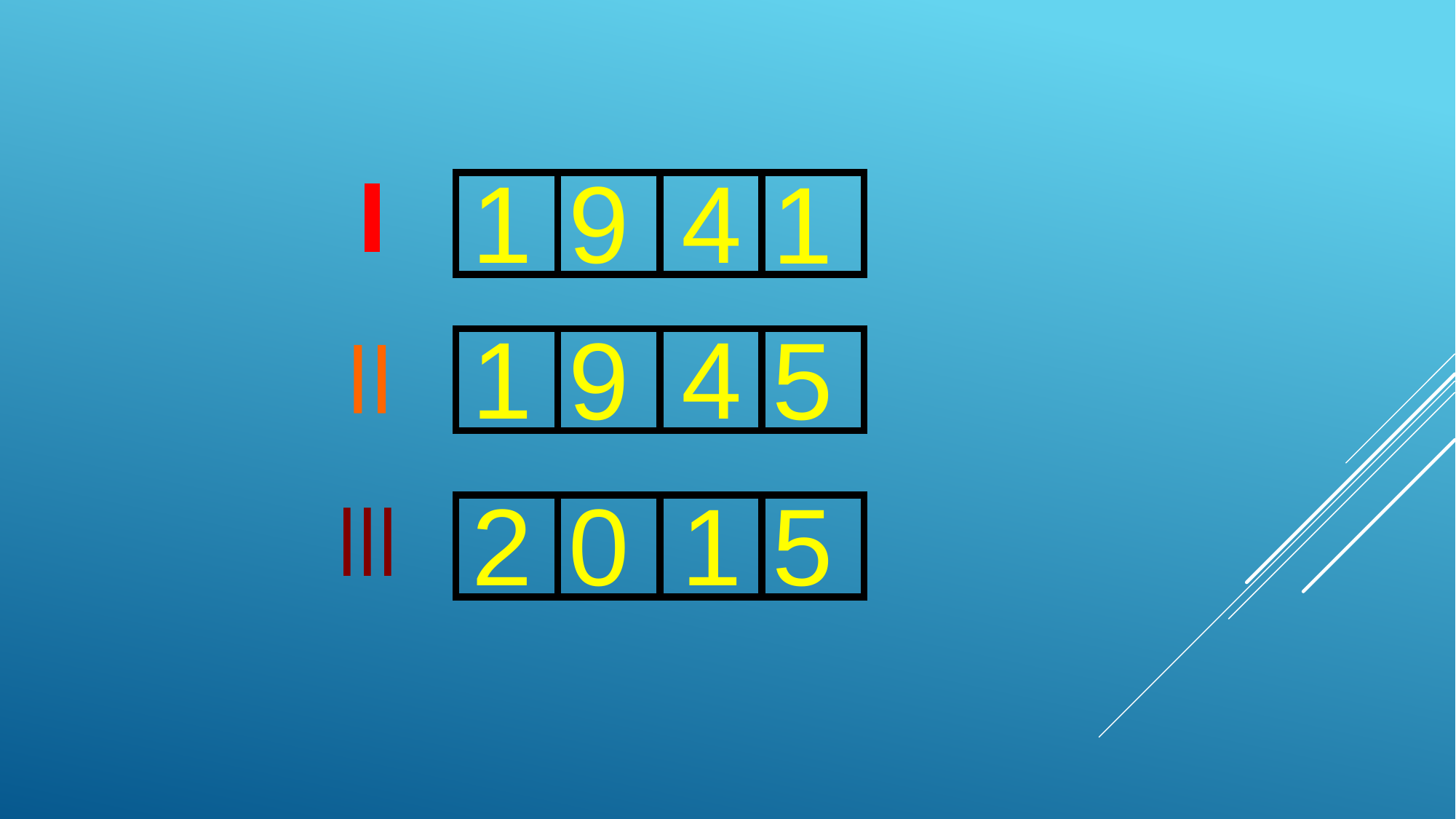

1
4
9
1

I
1
4
9
5

II
2
1
0
5

III